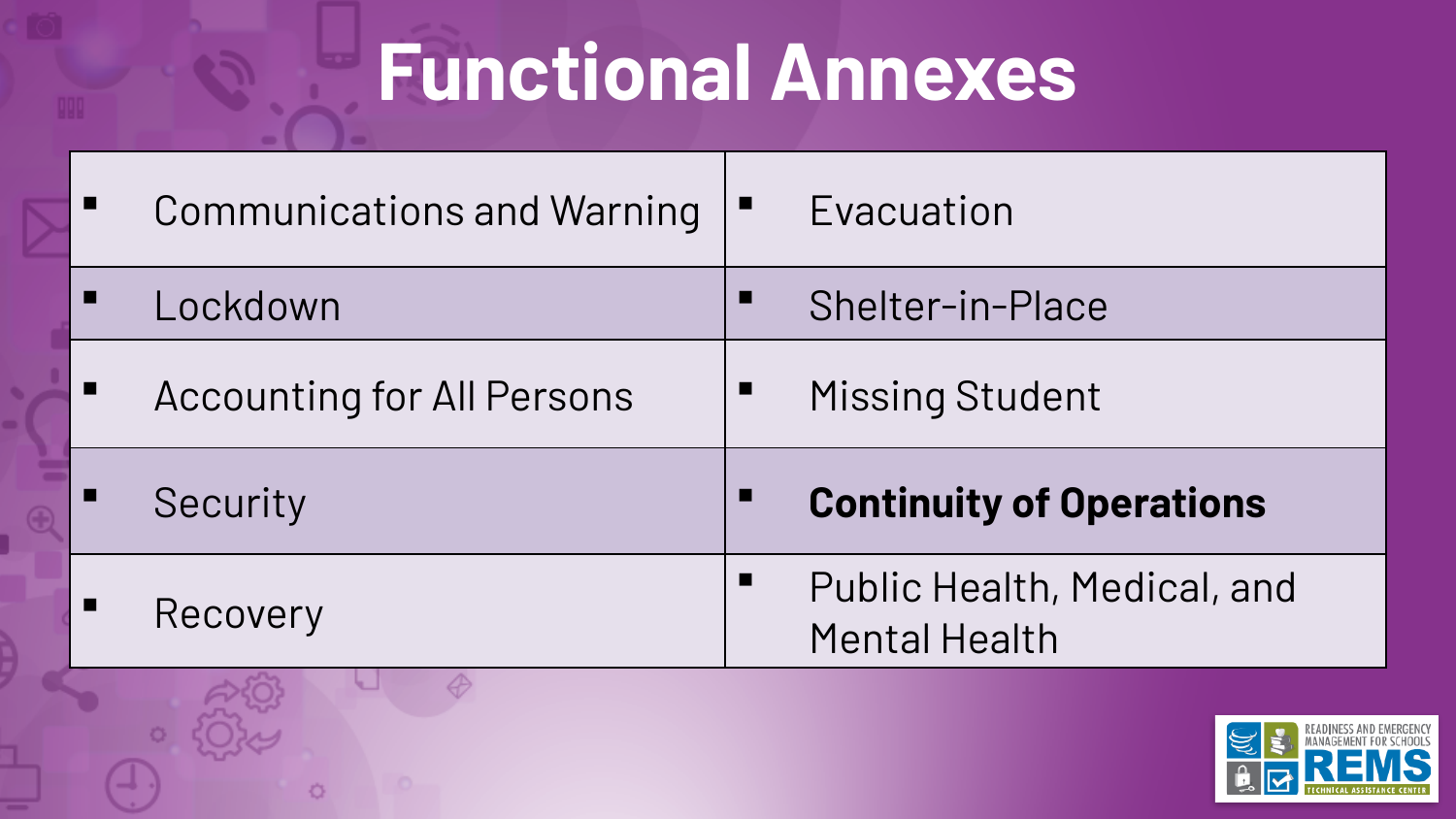

# Functional Annexes
| Communications and Warning | Evacuation |
| --- | --- |
| Lockdown | Shelter-in-Place |
| Accounting for All Persons | Missing Student |
| Security | Continuity of Operations |
| Recovery | Public Health, Medical, and Mental Health |